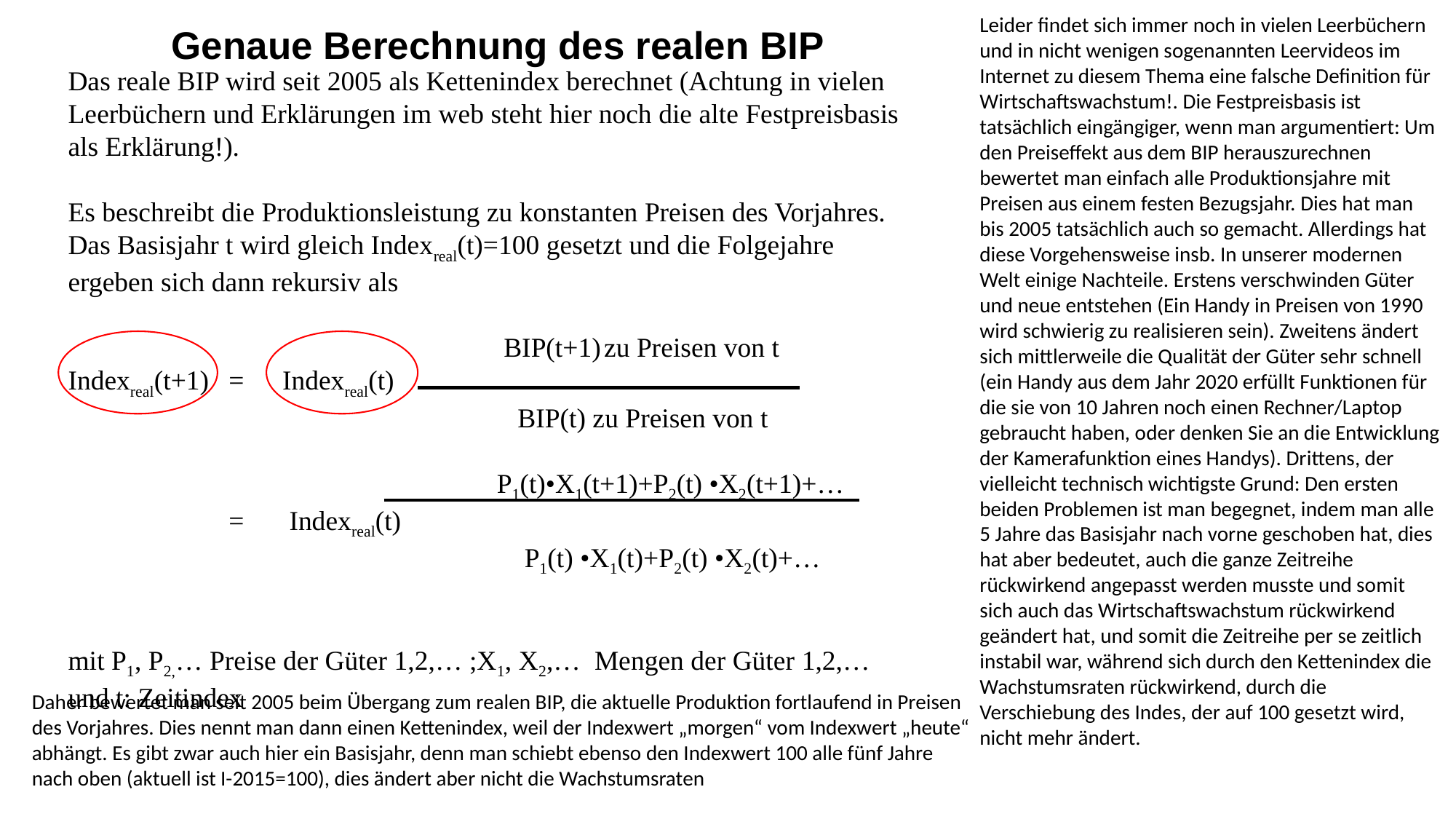

Genaue Berechnung des realen BIP
Leider findet sich immer noch in vielen Leerbüchern und in nicht wenigen sogenannten Leervideos im Internet zu diesem Thema eine falsche Definition für Wirtschaftswachstum!. Die Festpreisbasis ist tatsächlich eingängiger, wenn man argumentiert: Um den Preiseffekt aus dem BIP herauszurechnen bewertet man einfach alle Produktionsjahre mit Preisen aus einem festen Bezugsjahr. Dies hat man bis 2005 tatsächlich auch so gemacht. Allerdings hat diese Vorgehensweise insb. In unserer modernen Welt einige Nachteile. Erstens verschwinden Güter und neue entstehen (Ein Handy in Preisen von 1990 wird schwierig zu realisieren sein). Zweitens ändert sich mittlerweile die Qualität der Güter sehr schnell (ein Handy aus dem Jahr 2020 erfüllt Funktionen für die sie von 10 Jahren noch einen Rechner/Laptop gebraucht haben, oder denken Sie an die Entwicklung der Kamerafunktion eines Handys). Drittens, der vielleicht technisch wichtigste Grund: Den ersten beiden Problemen ist man begegnet, indem man alle 5 Jahre das Basisjahr nach vorne geschoben hat, dies hat aber bedeutet, auch die ganze Zeitreihe rückwirkend angepasst werden musste und somit sich auch das Wirtschaftswachstum rückwirkend geändert hat, und somit die Zeitreihe per se zeitlich instabil war, während sich durch den Kettenindex die Wachstumsraten rückwirkend, durch die Verschiebung des Indes, der auf 100 gesetzt wird, nicht mehr ändert.
Das reale BIP wird seit 2005 als Kettenindex berechnet (Achtung in vielen Leerbüchern und Erklärungen im web steht hier noch die alte Festpreisbasis als Erklärung!).

Es beschreibt die Produktionsleistung zu konstanten Preisen des Vorjahres. Das Basisjahr t wird gleich Indexreal(t)=100 gesetzt und die Folgejahre ergeben sich dann rekursiv als

								 BIP(t+1)	zu Preisen von t
Indexreal(t+1)	=	Indexreal(t)
								   BIP(t) zu Preisen von t

								P1(t)•X1(t+1)+P2(t) •X2(t+1)+…
			=	 Indexreal(t)
								    P1(t) •X1(t)+P2(t) •X2(t)+…

mit P1, P2,… Preise der Güter 1,2,… ;X1, X2,…  Mengen der Güter 1,2,…  und t: Zeitindex

Daher bewertet man seit 2005 beim Übergang zum realen BIP, die aktuelle Produktion fortlaufend in Preisen des Vorjahres. Dies nennt man dann einen Kettenindex, weil der Indexwert „morgen“ vom Indexwert „heute“ abhängt. Es gibt zwar auch hier ein Basisjahr, denn man schiebt ebenso den Indexwert 100 alle fünf Jahre nach oben (aktuell ist I-2015=100), dies ändert aber nicht die Wachstumsraten